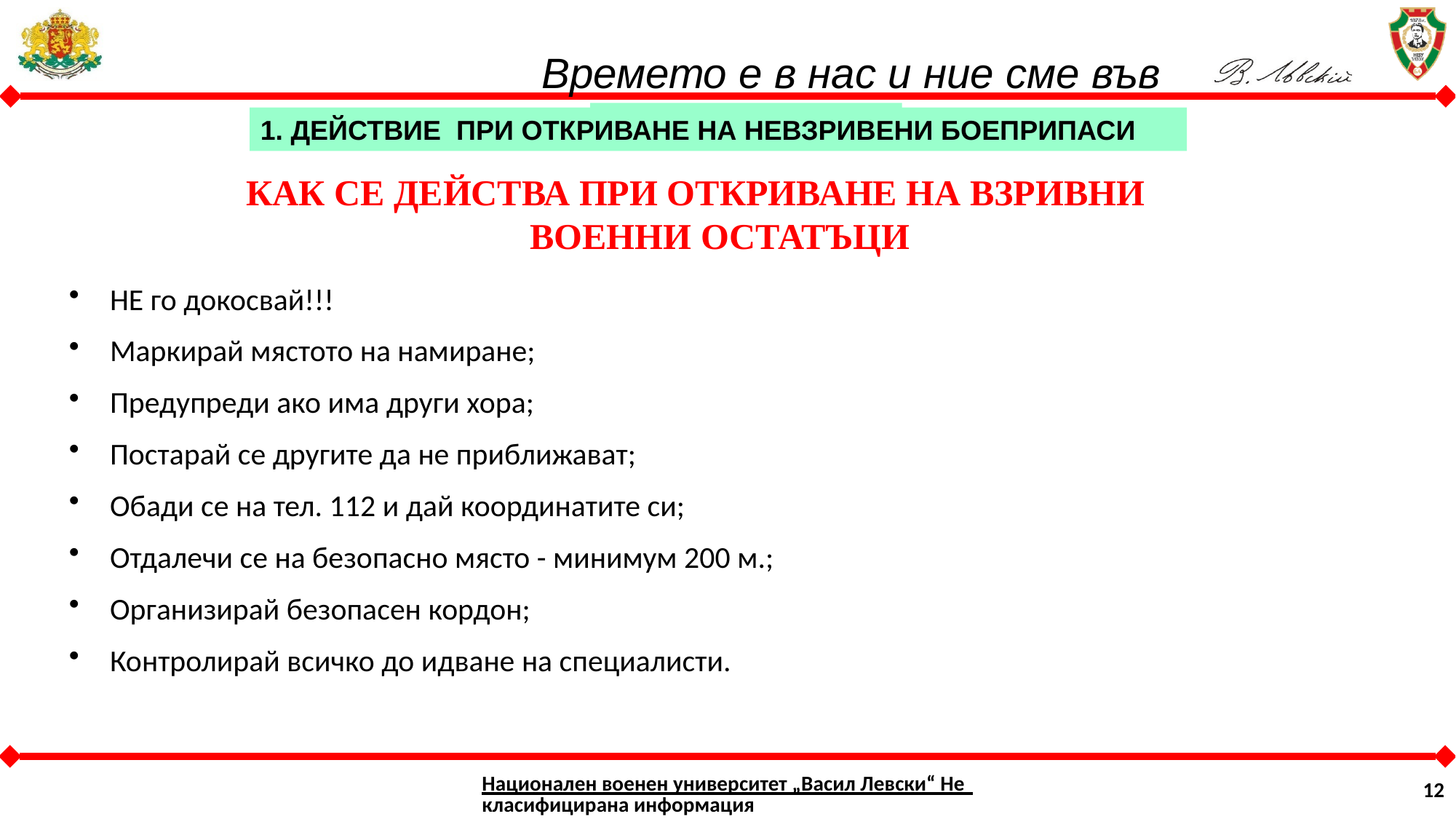

1.7 Финансова сфера
1. ДЕЙСТВИЕ  ПРИ ОТКРИВАНЕ НА НЕВЗРИВЕНИ БОЕПРИПАСИ
КАК СЕ ДЕЙСТВА ПРИ ОТКРИВАНЕ НА ВЗРИВНИ ВОЕННИ ОСТАТЪЦИ
НЕ го докосвай!!!
Маркирай мястото на намиране;
Предупреди ако има други хора;
Постарай се другите да не приближават;
Обади се на тел. 112 и дай координатите си;
Отдалечи се на безопасно място - минимум 200 м.;
Организирай безопасен кордон;
Контролирай всичко до идване на специалисти.
Национален военен университет „Васил Левски“ Некласифицирана информация
12